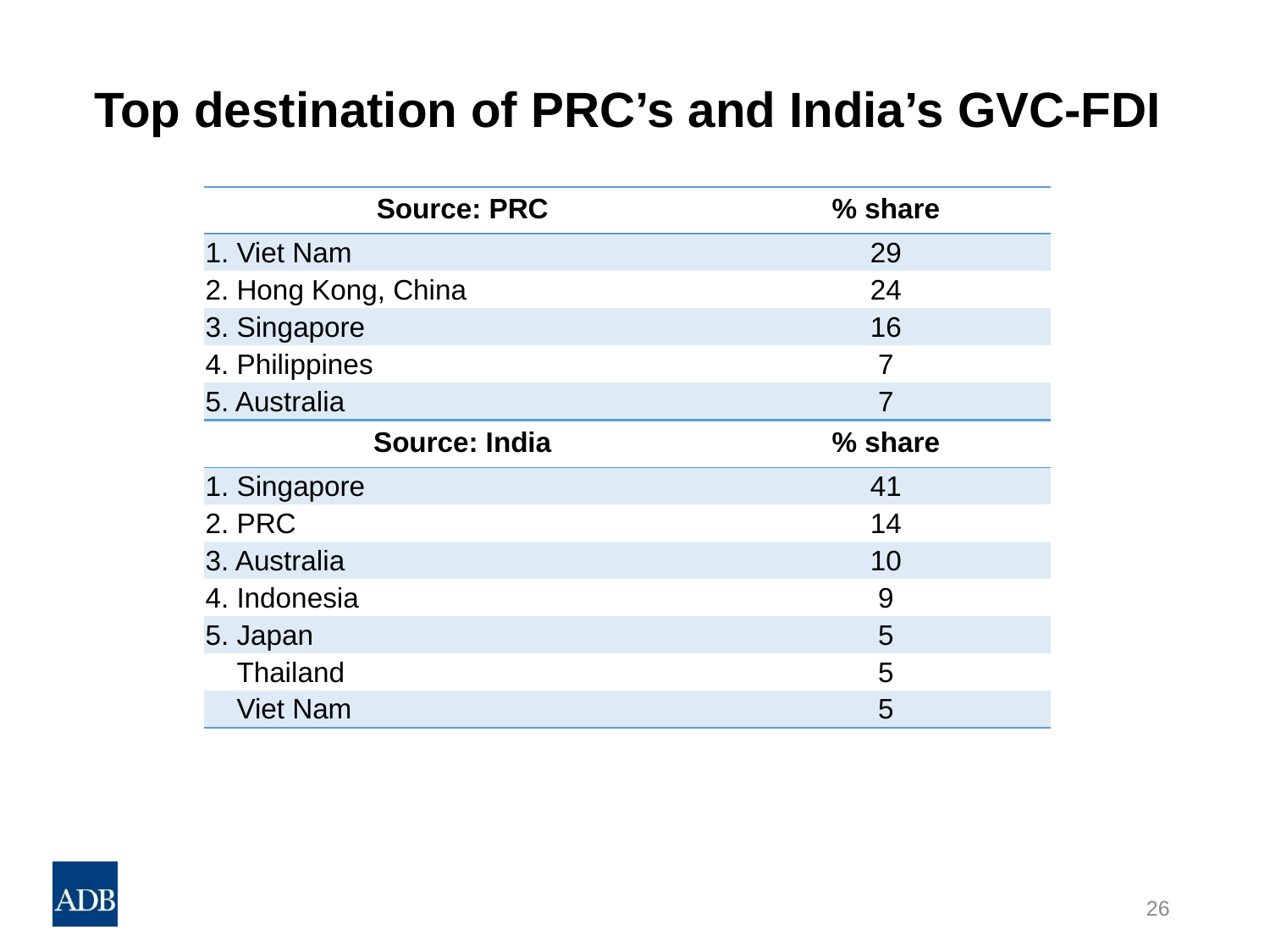

Top destination of PRC’s and India’s GVC-FDI
| Source: PRC | % share |
| --- | --- |
| 1. Viet Nam | 29 |
| 2. Hong Kong, China | 24 |
| 3. Singapore | 16 |
| 4. Philippines | 7 |
| 5. Australia | 7 |
| Source: India | % share |
| --- | --- |
| 1. Singapore | 41 |
| 2. PRC | 14 |
| 3. Australia | 10 |
| 4. Indonesia | 9 |
| 5. Japan | 5 |
| Thailand | 5 |
| Viet Nam | 5 |
26